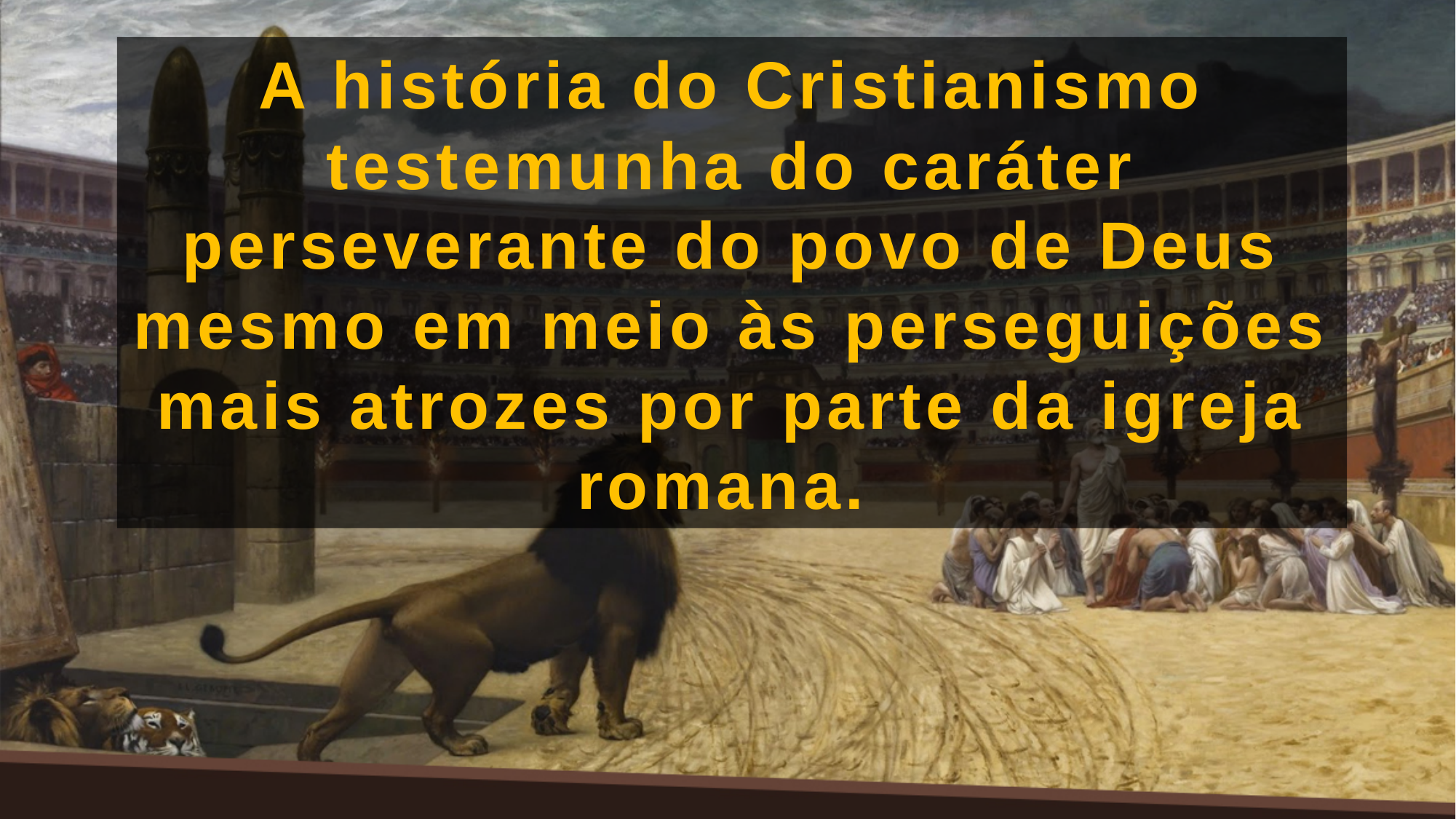

A história do Cristianismo testemunha do caráter perseverante do povo de Deus mesmo em meio às perseguições mais atrozes por parte da igreja romana.